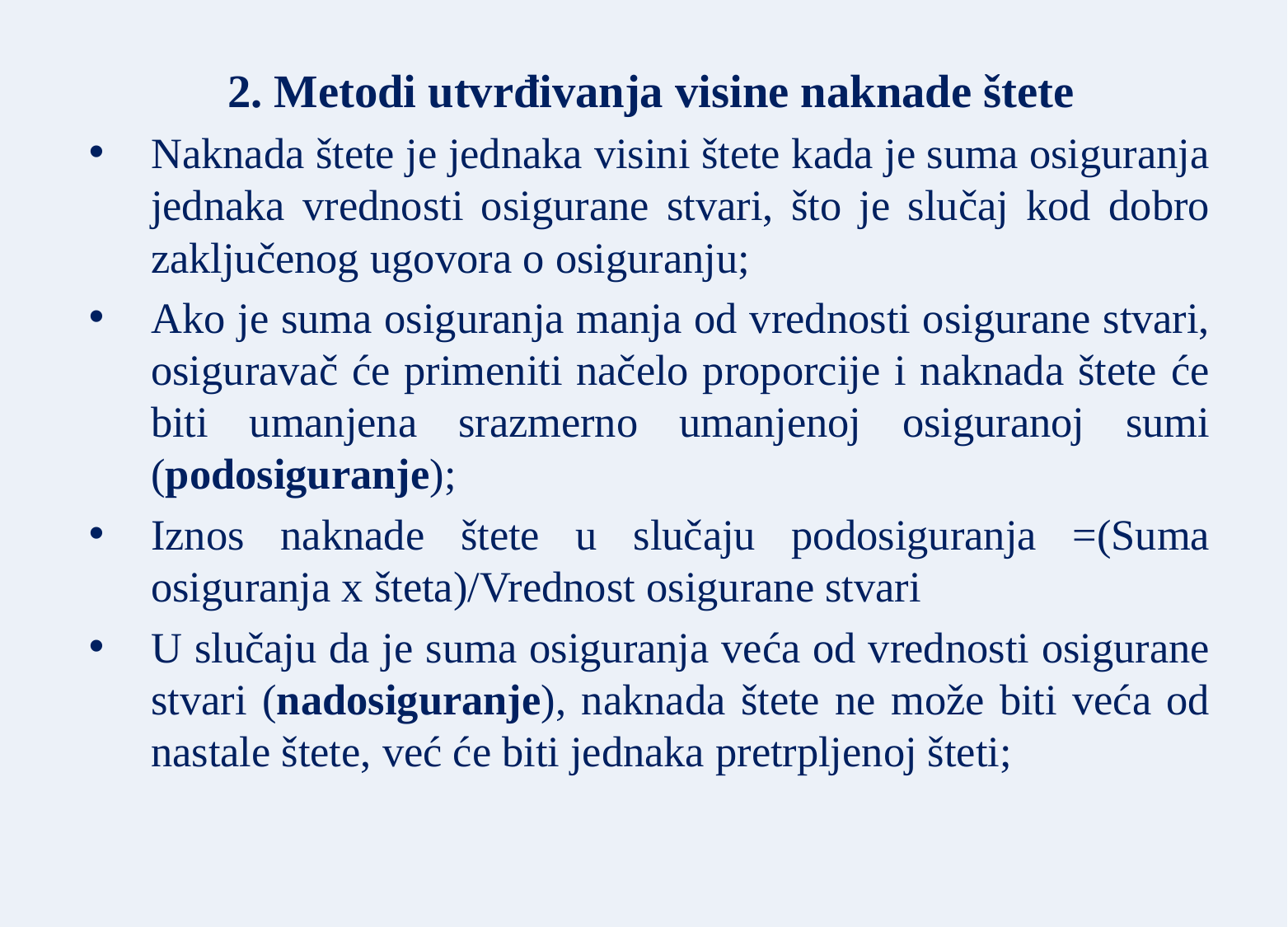

2. Metodi utvrđivanja visine naknade štete
Naknada štete je jednaka visini štete kada je suma osiguranja jednaka vrednosti osigurane stvari, što je slučaj kod dobro zaključenog ugovora o osiguranju;
Ako je suma osiguranja manja od vrednosti osigurane stvari, osiguravač će primeniti načelo proporcije i naknada štete će biti umanjena srazmerno umanjenoj osiguranoj sumi (podosiguranje);
Iznos naknade štete u slučaju podosiguranja =(Suma osiguranja x šteta)/Vrednost osigurane stvari
U slučaju da je suma osiguranja veća od vrednosti osigurane stvari (nadosiguranje), naknada štete ne može biti veća od nastale štete, već će biti jednaka pretrpljenoj šteti;